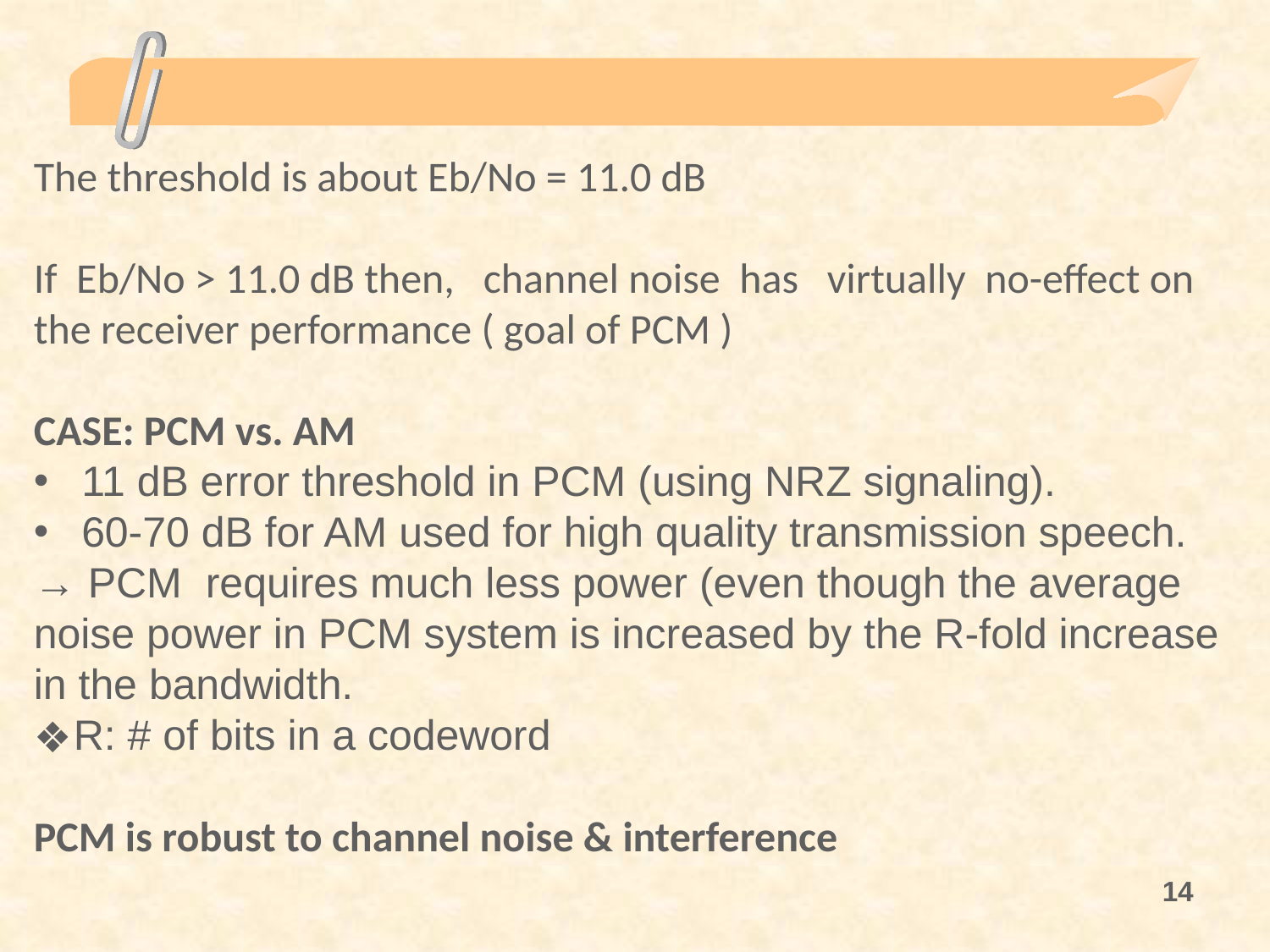

The threshold is about Eb/No = 11.0 dB

If  Eb/No > 11.0 dB then,   channel noise  has   virtually  no-effect on      the receiver performance ( goal of PCM )

CASE: PCM vs. AM
11 dB error threshold in PCM (using NRZ signaling).
60-70 dB for AM used for high quality transmission speech.
→ PCM  requires much less power (even though the average noise power in PCM system is increased by the R-fold increase in the bandwidth.
R: # of bits in a codeword

PCM is robust to channel noise & interference
14